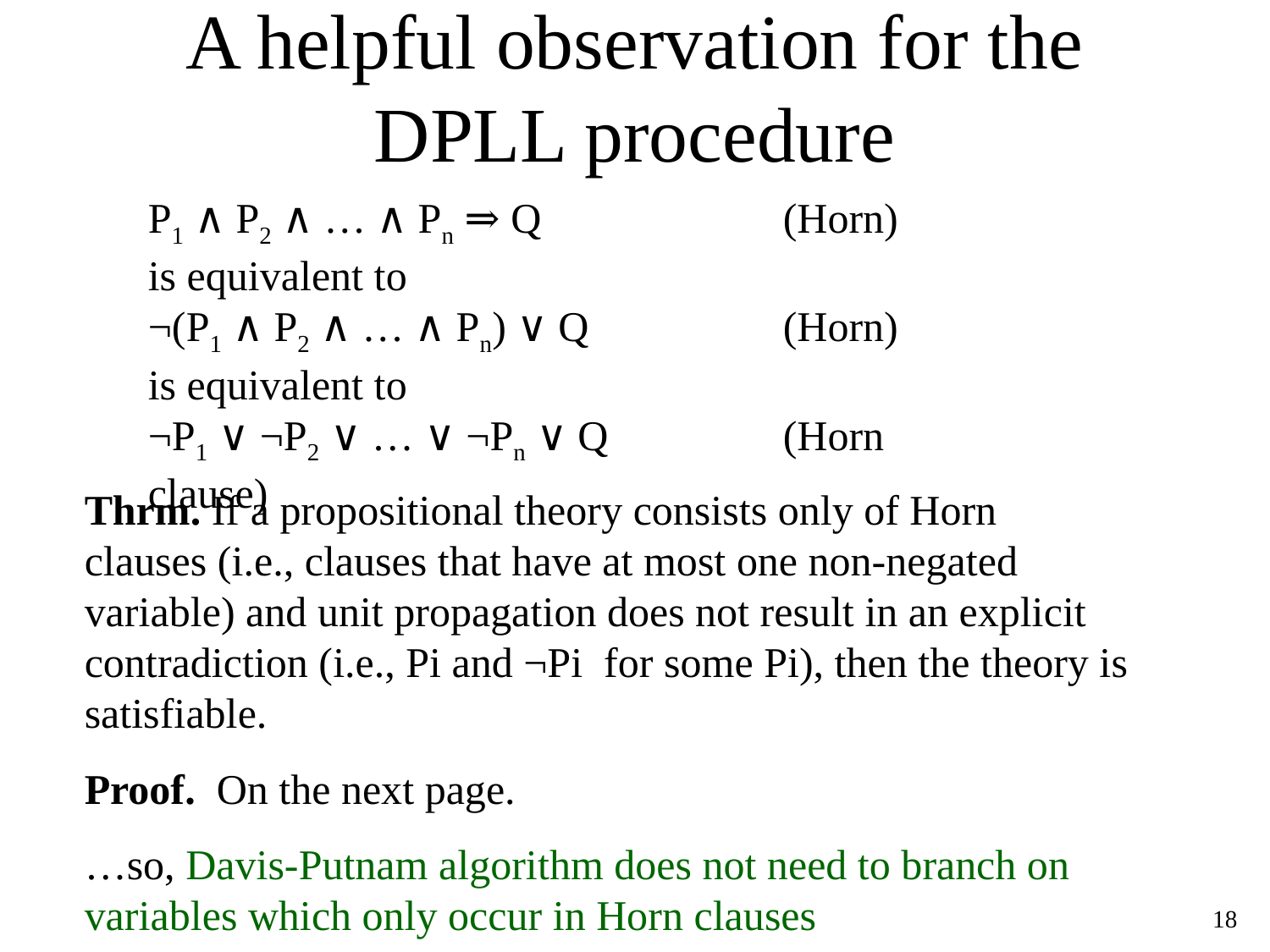

# A helpful observation for the DPLL procedure
P1 ∧ P2 ∧ … ∧ Pn ⇒ Q		(Horn)
is equivalent to
¬(P1 ∧ P2 ∧ … ∧ Pn) ∨ Q		(Horn)
is equivalent to
¬P1 ∨ ¬P2 ∨ … ∨ ¬Pn ∨ Q		(Horn clause)
Thrm. If a propositional theory consists only of Horn clauses (i.e., clauses that have at most one non-negated variable) and unit propagation does not result in an explicit contradiction (i.e., Pi and ¬Pi  for some Pi), then the theory is satisfiable.

Proof.  On the next page.

…so, Davis-Putnam algorithm does not need to branch on variables which only occur in Horn clauses
18